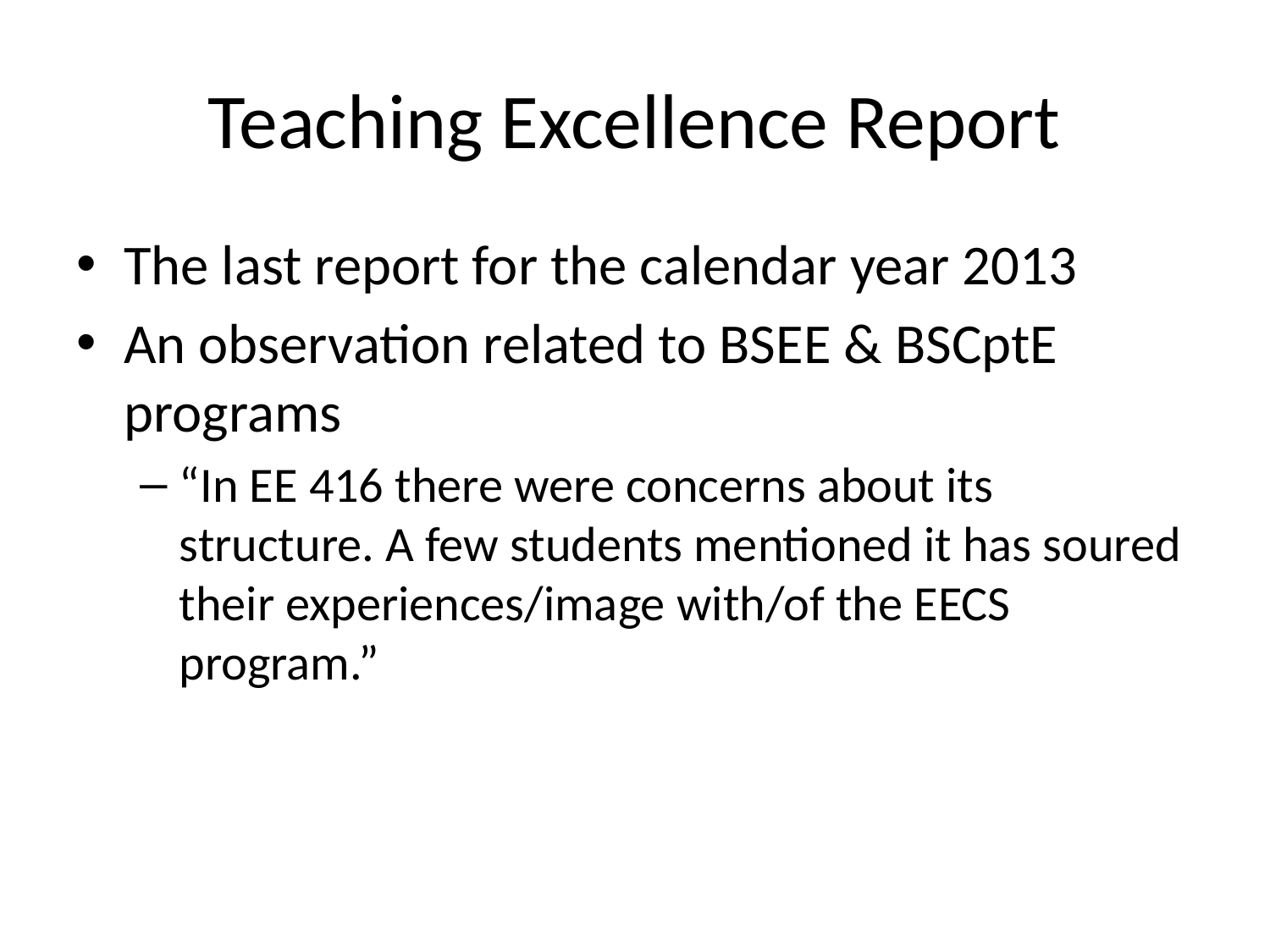

# Teaching Excellence Report
The last report for the calendar year 2013
An observation related to BSEE & BSCptE programs
“In EE 416 there were concerns about its structure. A few students mentioned it has soured their experiences/image with/of the EECS program.”